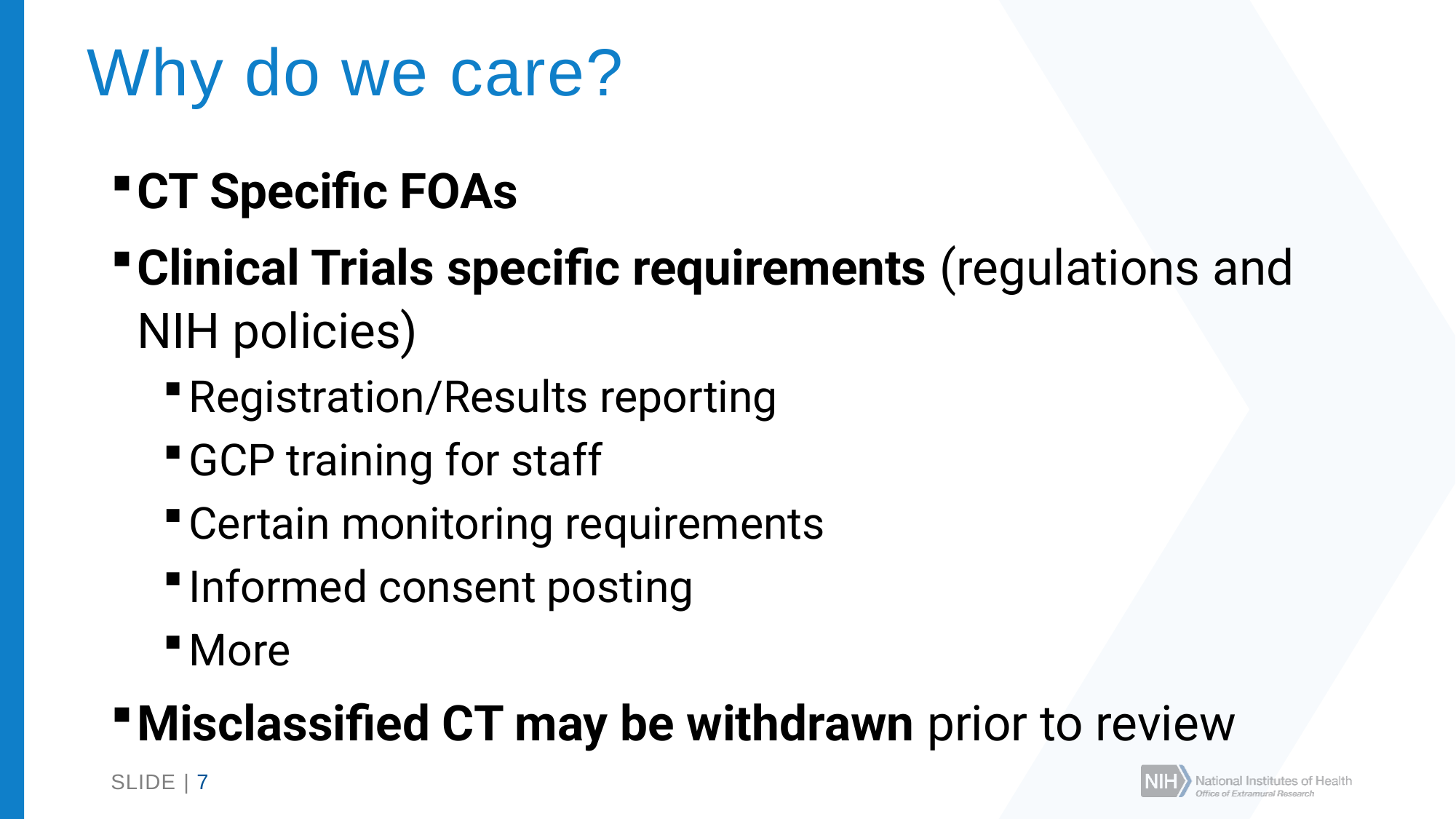

# Why do we care?
CT Specific FOAs
Clinical Trials specific requirements (regulations and NIH policies)
Registration/Results reporting
GCP training for staff
Certain monitoring requirements
Informed consent posting
More
Misclassified CT may be withdrawn prior to review
SLIDE | 7